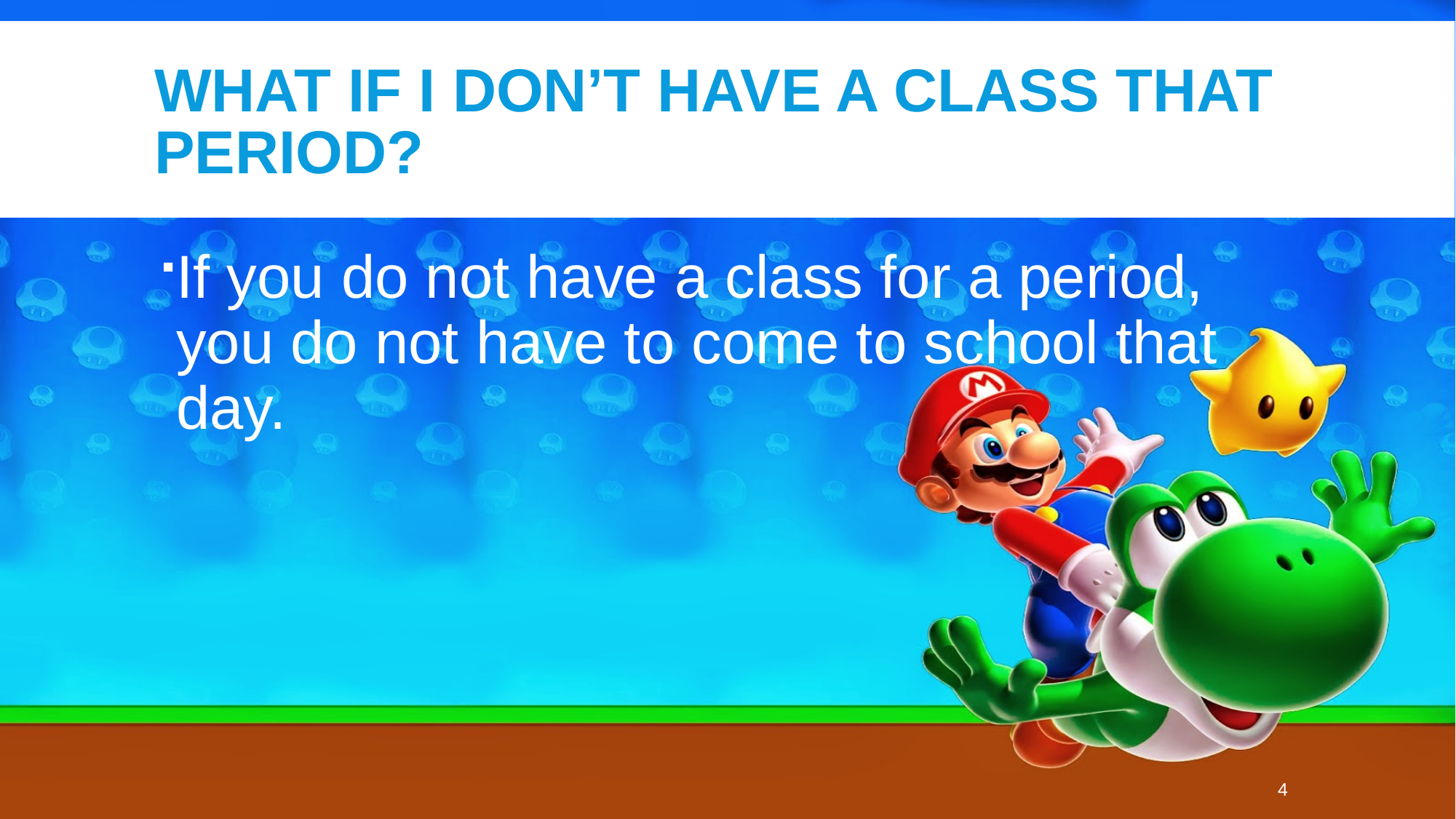

# What if I don’t have a class that period?
If you do not have a class for a period, you do not have to come to school that day.

4